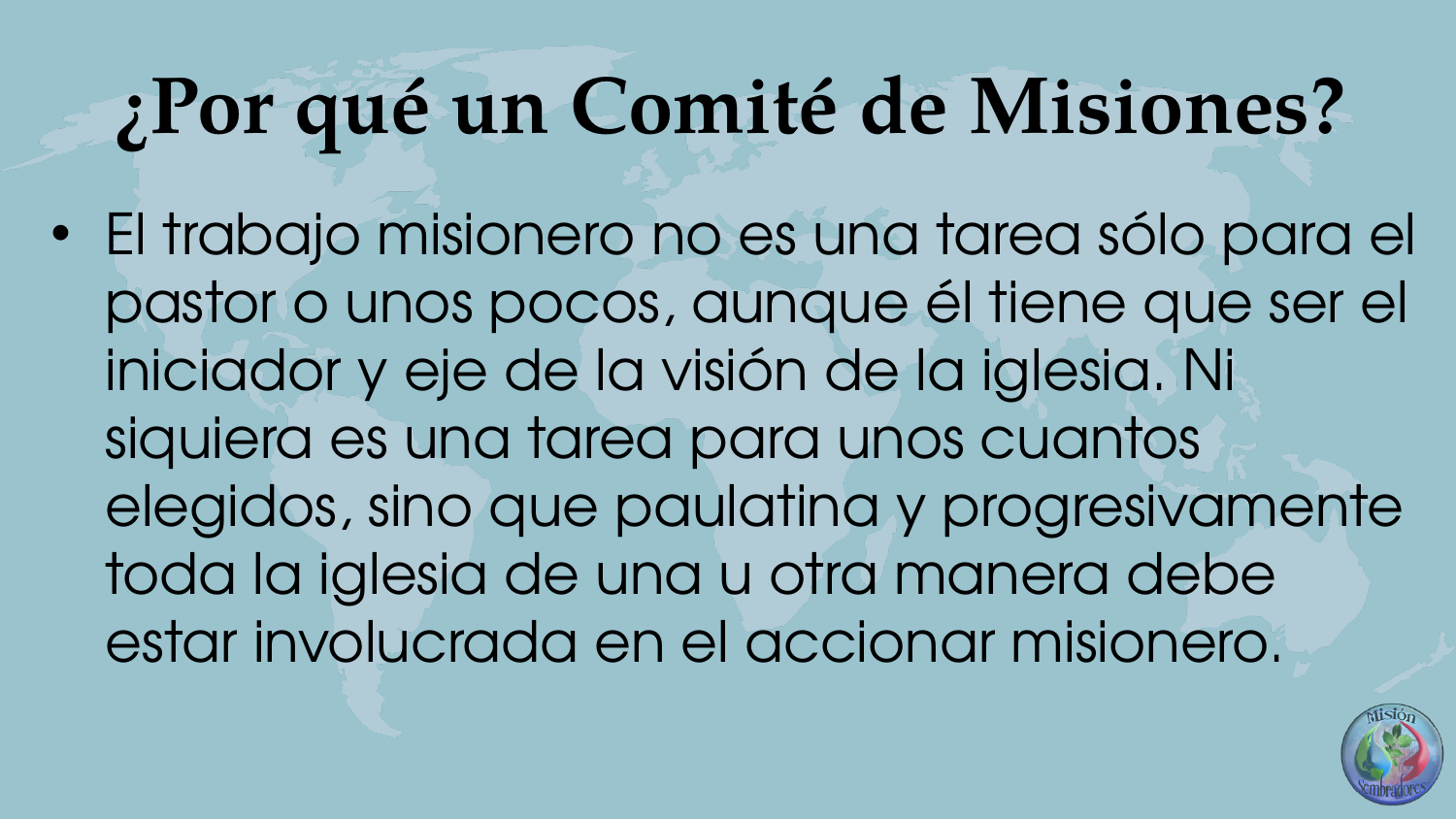

# ¿Por qué un Comité de Misiones?
El trabajo misionero no es una tarea sólo para el pastor o unos pocos, aunque él tiene que ser el iniciador y eje de la visión de la iglesia. Ni siquiera es una tarea para unos cuantos elegidos, sino que paulatina y progresivamente toda la iglesia de una u otra manera debe estar involucrada en el accionar misionero.